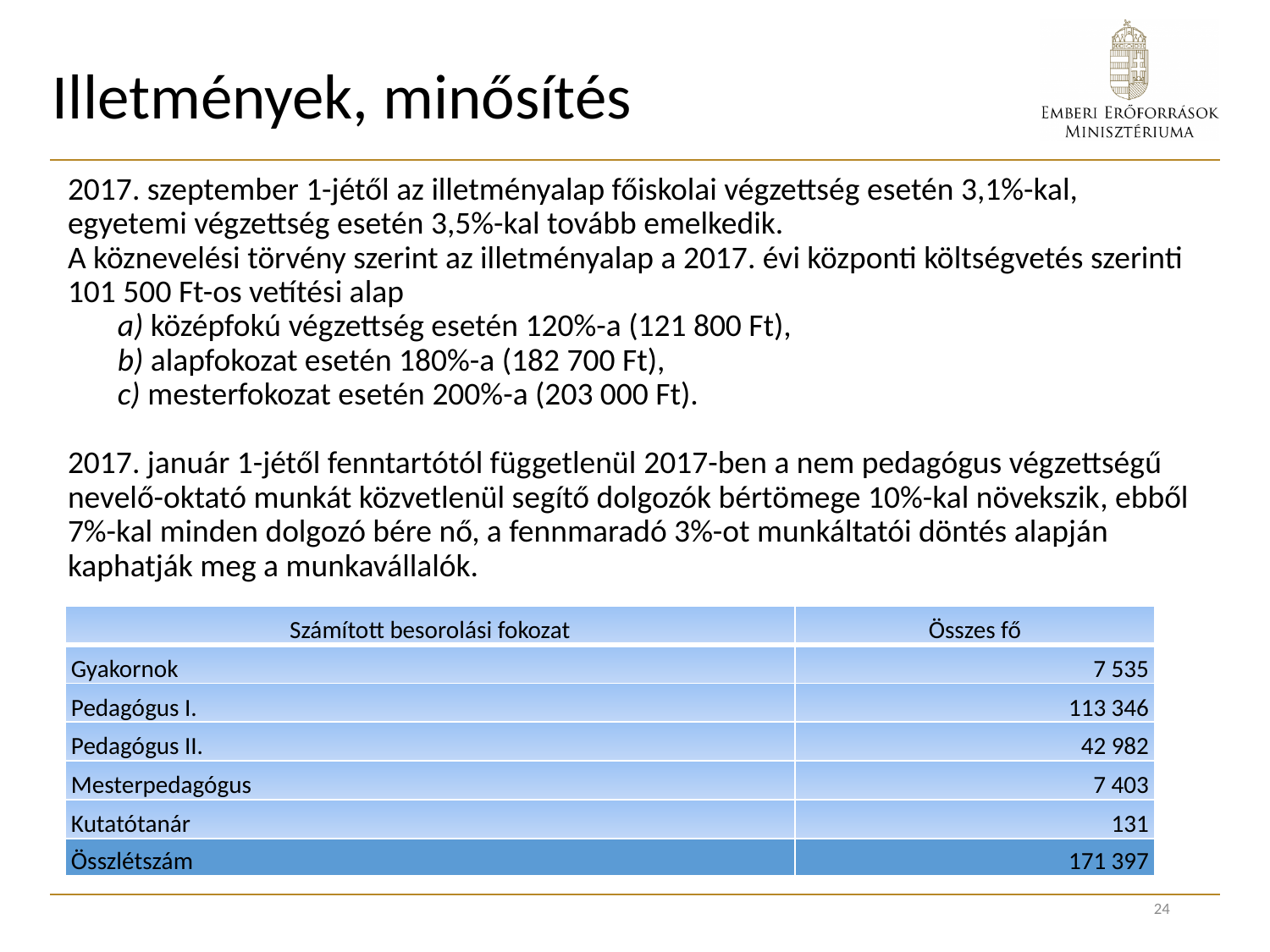

# Illetmények, minősítés
2017. szeptember 1-jétől az illetményalap főiskolai végzettség esetén 3,1%-kal, egyetemi végzettség esetén 3,5%-kal tovább emelkedik.
A köznevelési törvény szerint az illetményalap a 2017. évi központi költségvetés szerinti 101 500 Ft-os vetítési alap
a) középfokú végzettség esetén 120%-a (121 800 Ft),
b) alapfokozat esetén 180%-a (182 700 Ft),
c) mesterfokozat esetén 200%-a (203 000 Ft).

2017. január 1-jétől fenntartótól függetlenül 2017-ben a nem pedagógus végzettségű nevelő-oktató munkát közvetlenül segítő dolgozók bértömege 10%-kal növekszik, ebből 7%-kal minden dolgozó bére nő, a fennmaradó 3%-ot munkáltatói döntés alapján kaphatják meg a munkavállalók.

A pedagógusminősítések alakulása jelenleg

| Számított besorolási fokozat | Összes fő |
| --- | --- |
| Gyakornok | 7 535 |
| Pedagógus I. | 113 346 |
| Pedagógus II. | 42 982 |
| Mesterpedagógus | 7 403 |
| Kutatótanár | 131 |
| Összlétszám | 171 397 |
24